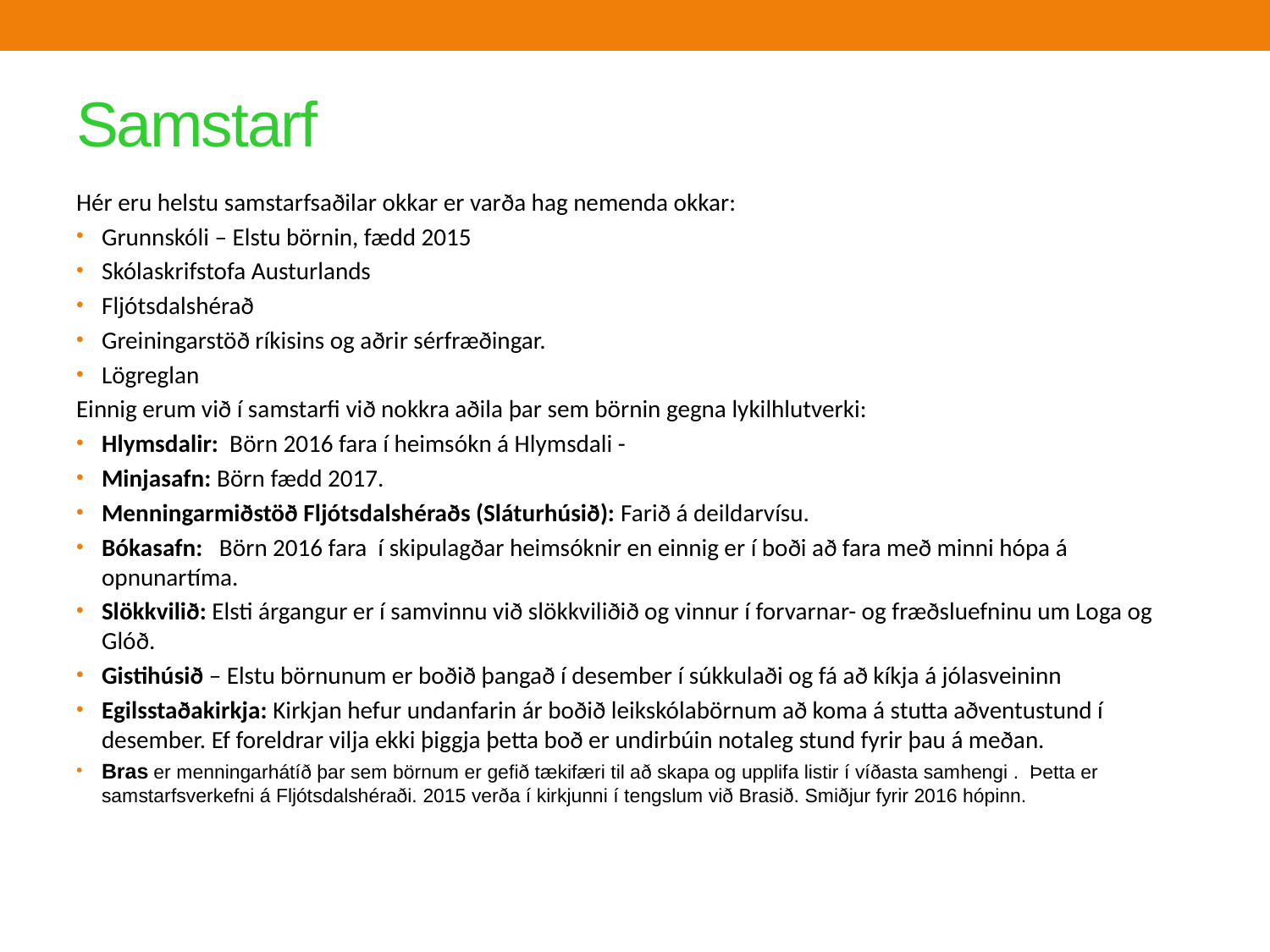

# Samstarf
Hér eru helstu samstarfsaðilar okkar er varða hag nemenda okkar:
Grunnskóli – Elstu börnin, fædd 2015
Skólaskrifstofa Austurlands
Fljótsdalshérað
Greiningarstöð ríkisins og aðrir sérfræðingar.
Lögreglan
Einnig erum við í samstarfi við nokkra aðila þar sem börnin gegna lykilhlutverki:
Hlymsdalir:  Börn 2016 fara í heimsókn á Hlymsdali -
Minjasafn: Börn fædd 2017.
Menningarmiðstöð Fljótsdalshéraðs (Sláturhúsið): Farið á deildarvísu.
Bókasafn:   Börn 2016 fara  í skipulagðar heimsóknir en einnig er í boði að fara með minni hópa á opnunartíma.
Slökkvilið: Elsti árgangur er í samvinnu við slökkviliðið og vinnur í forvarnar- og fræðsluefninu um Loga og Glóð.
Gistihúsið – Elstu börnunum er boðið þangað í desember í súkkulaði og fá að kíkja á jólasveininn
Egilsstaðakirkja: Kirkjan hefur undanfarin ár boðið leikskólabörnum að koma á stutta aðventustund í desember. Ef foreldrar vilja ekki þiggja þetta boð er undirbúin notaleg stund fyrir þau á meðan.
Bras er menningarhátíð þar sem börnum er gefið tækifæri til að skapa og upplifa listir í víðasta samhengi .  Þetta er samstarfsverkefni á Fljótsdalshéraði. 2015 verða í kirkjunni í tengslum við Brasið. Smiðjur fyrir 2016 hópinn.